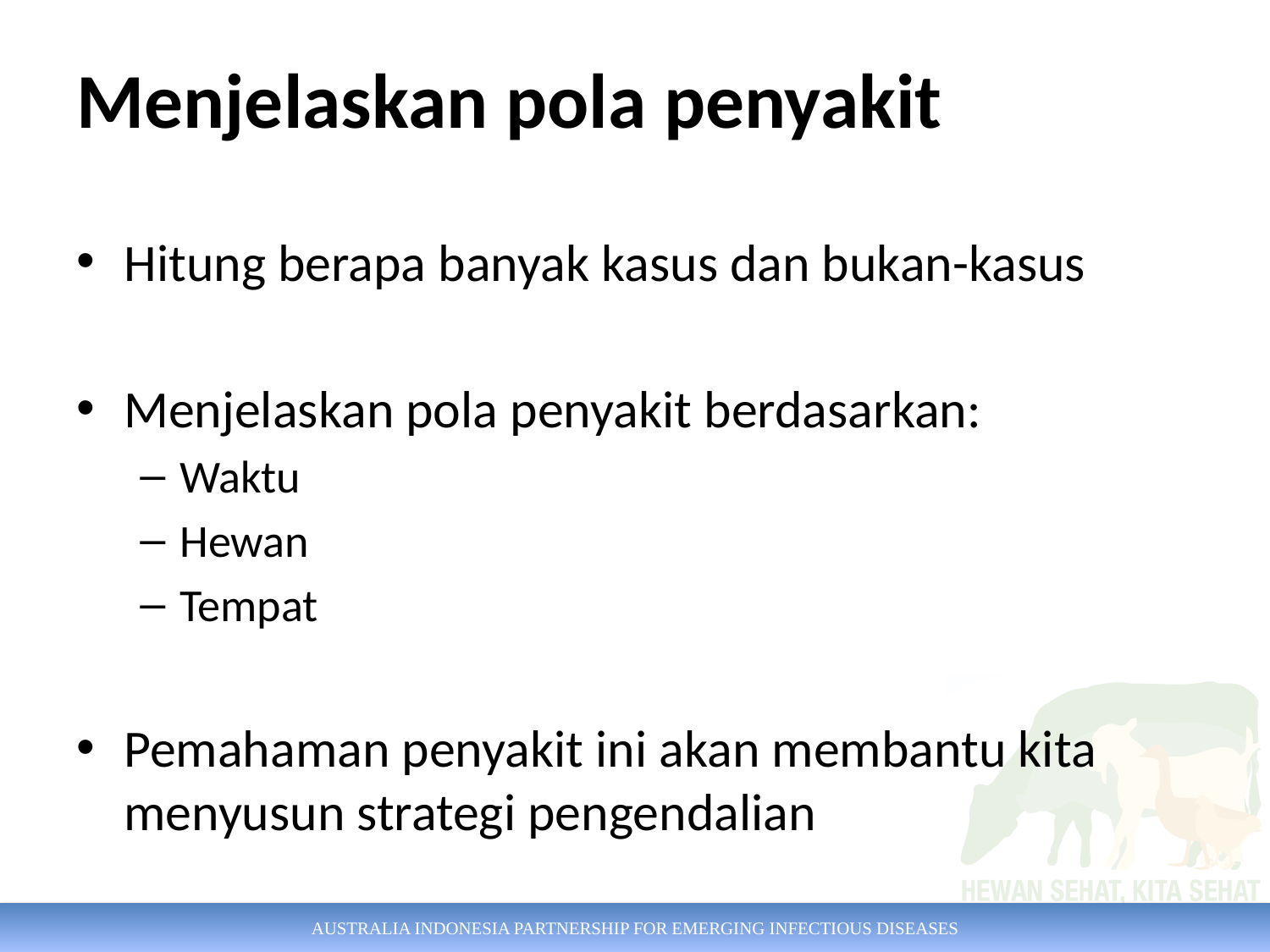

# Menjelaskan pola penyakit
Hitung berapa banyak kasus dan bukan-kasus

Menjelaskan pola penyakit berdasarkan:
Waktu
Hewan
Tempat

Pemahaman penyakit ini akan membantu kita menyusun strategi pengendalian